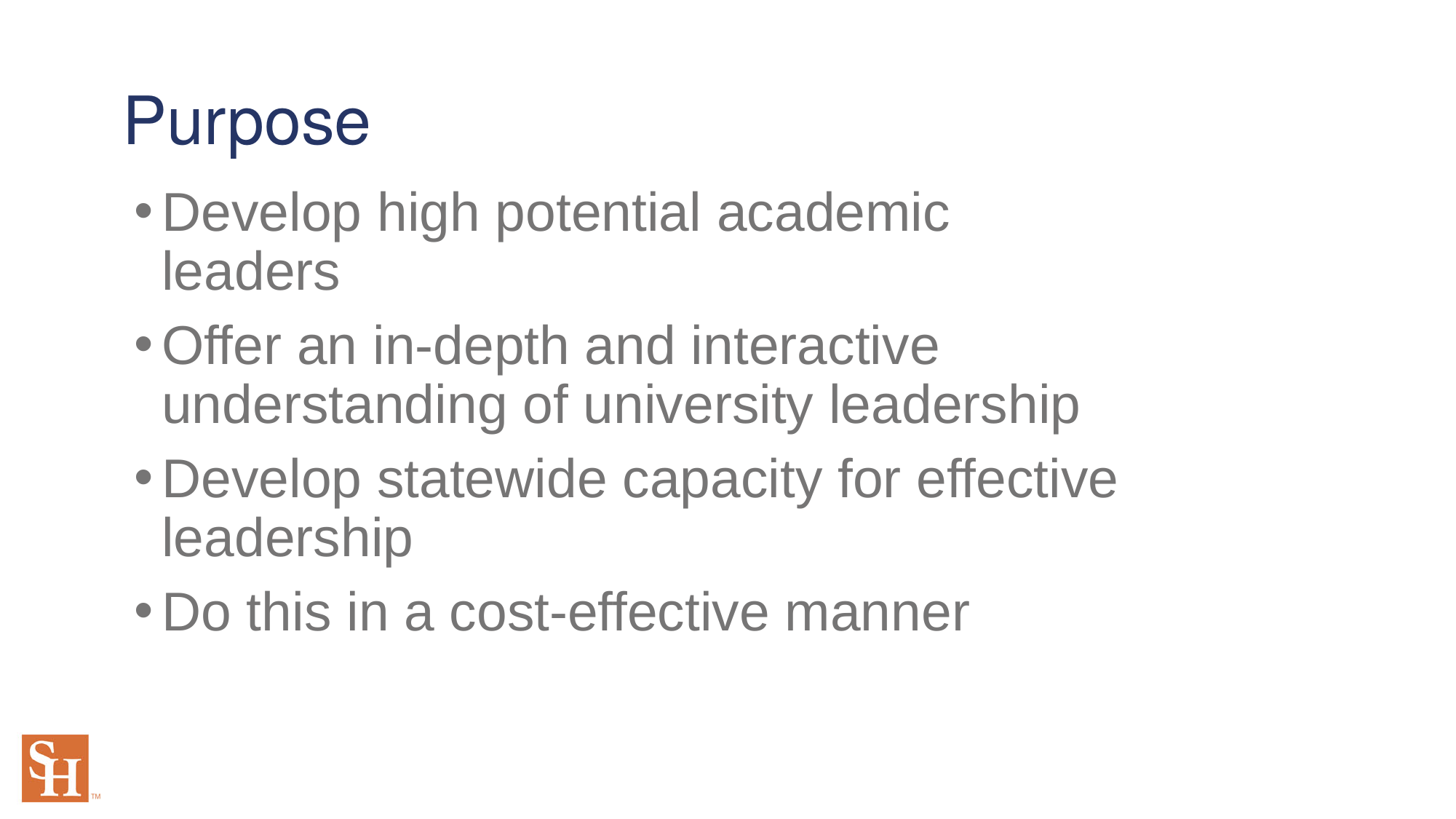

# Purpose
Develop high potential academic leaders
Offer an in-depth and interactive understanding of university leadership
Develop statewide capacity for effective leadership
Do this in a cost-effective manner